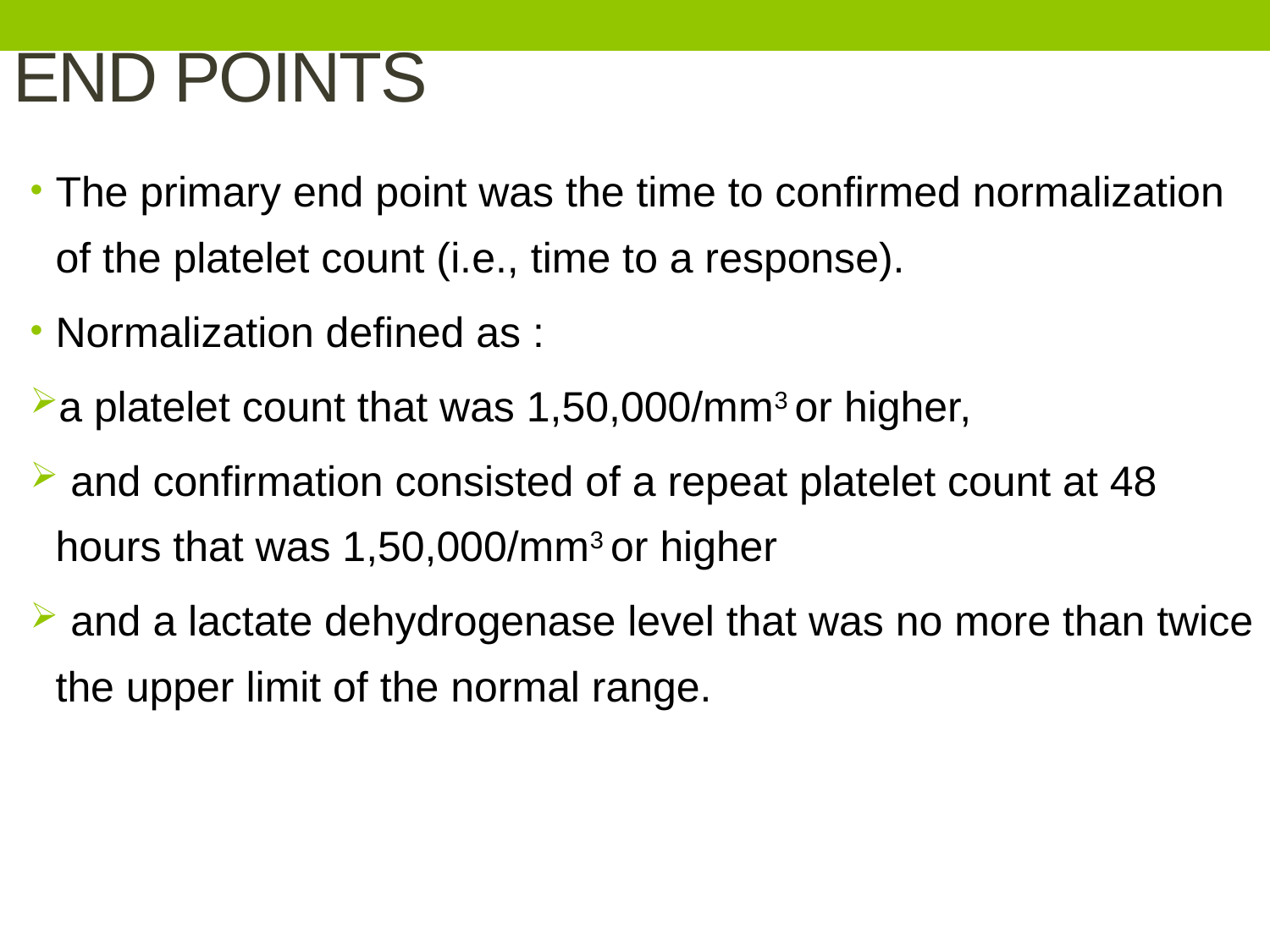

# END POINTS
The primary end point was the time to confirmed normalization of the platelet count (i.e., time to a response).
Normalization defined as :
a platelet count that was 1,50,000/mm3 or higher,
 and confirmation consisted of a repeat platelet count at 48 hours that was 1,50,000/mm3 or higher
 and a lactate dehydrogenase level that was no more than twice the upper limit of the normal range.